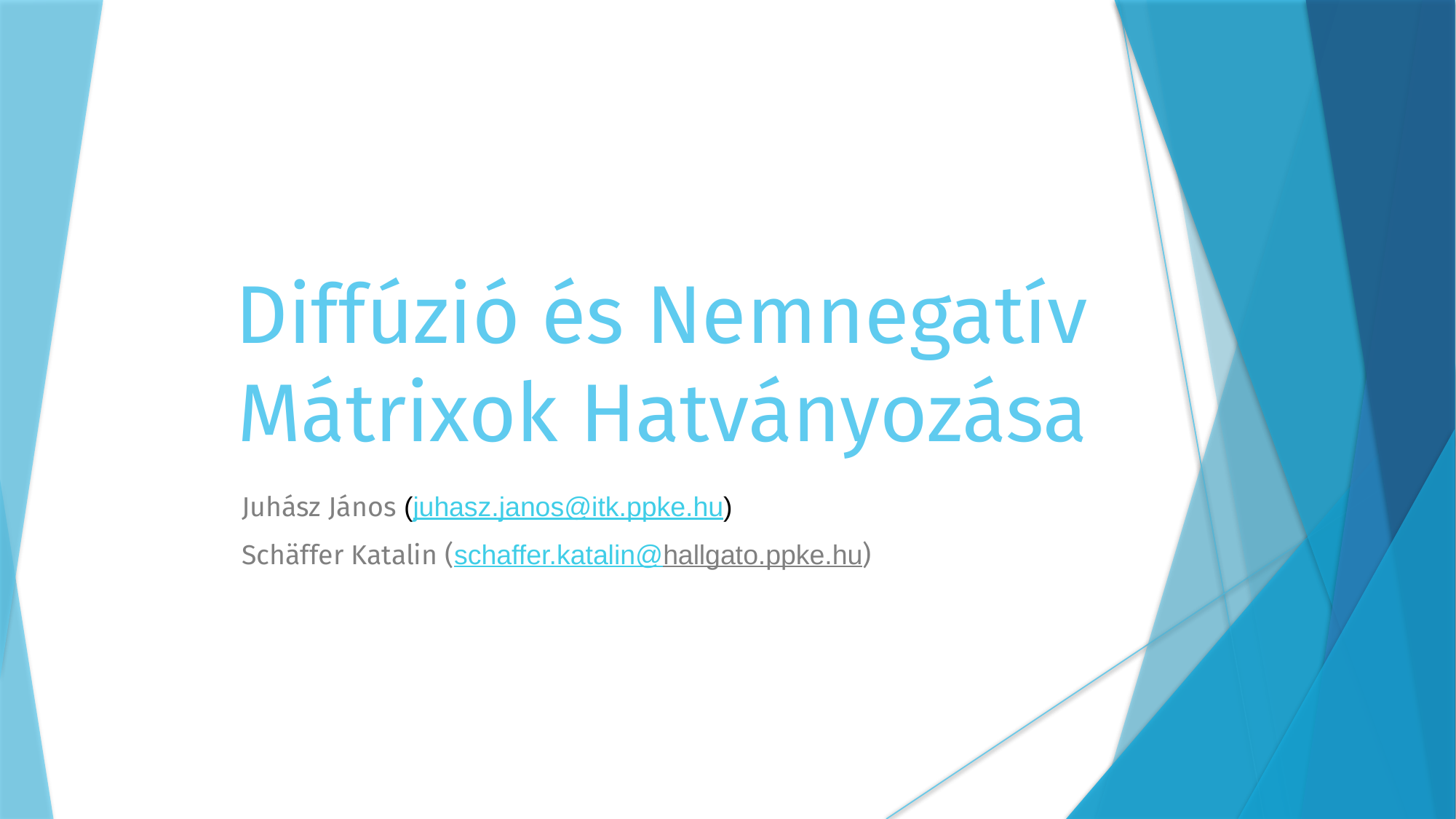

Diffúzió és Nemnegatív Mátrixok Hatványozása
Juhász János (juhasz.janos@itk.ppke.hu)
Schäffer Katalin (schaffer.katalin@hallgato.ppke.hu)